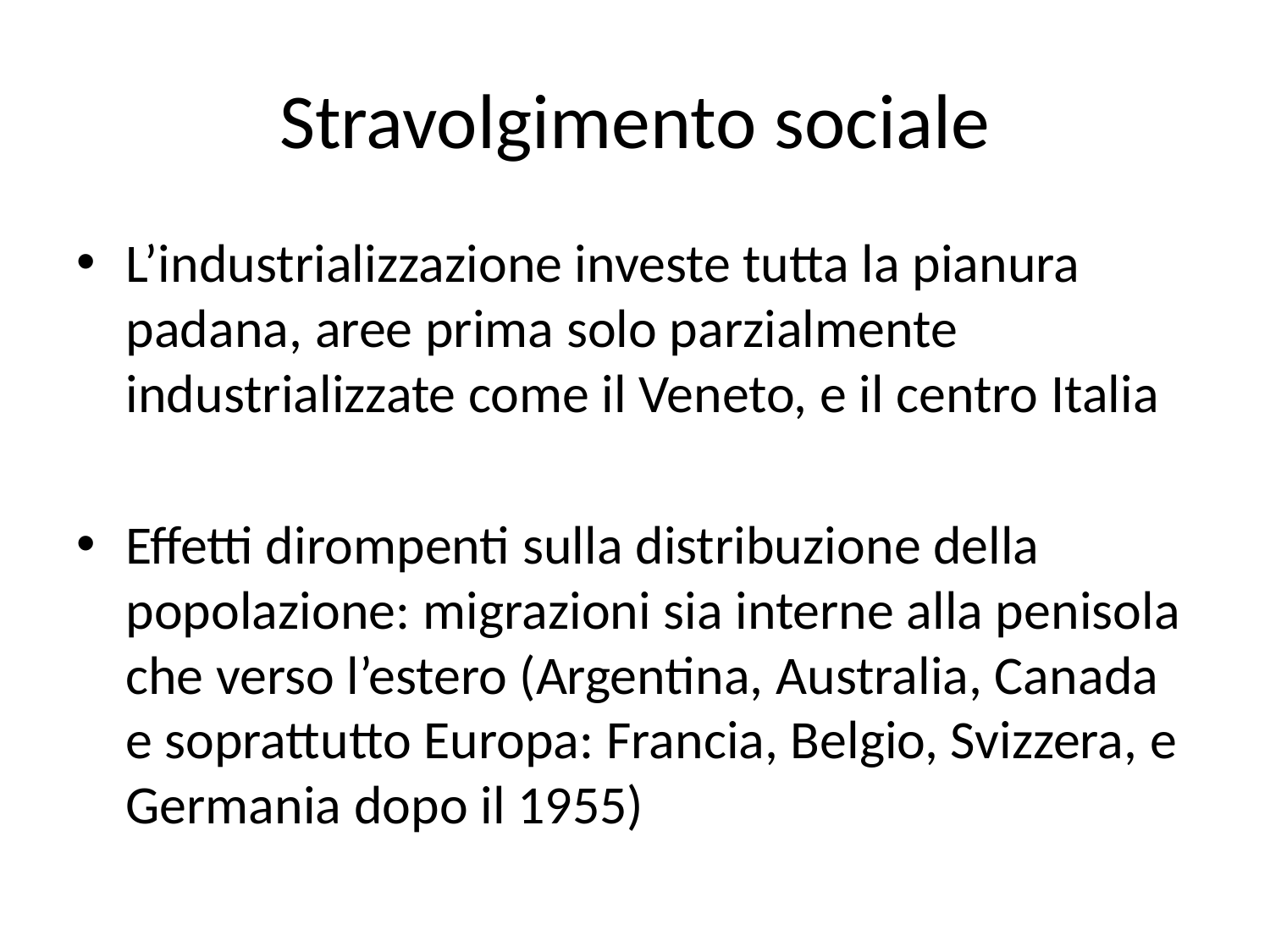

# Stravolgimento sociale
L’industrializzazione investe tutta la pianura padana, aree prima solo parzialmente industrializzate come il Veneto, e il centro Italia

Effetti dirompenti sulla distribuzione della popolazione: migrazioni sia interne alla penisola che verso l’estero (Argentina, Australia, Canada e soprattutto Europa: Francia, Belgio, Svizzera, e Germania dopo il 1955)